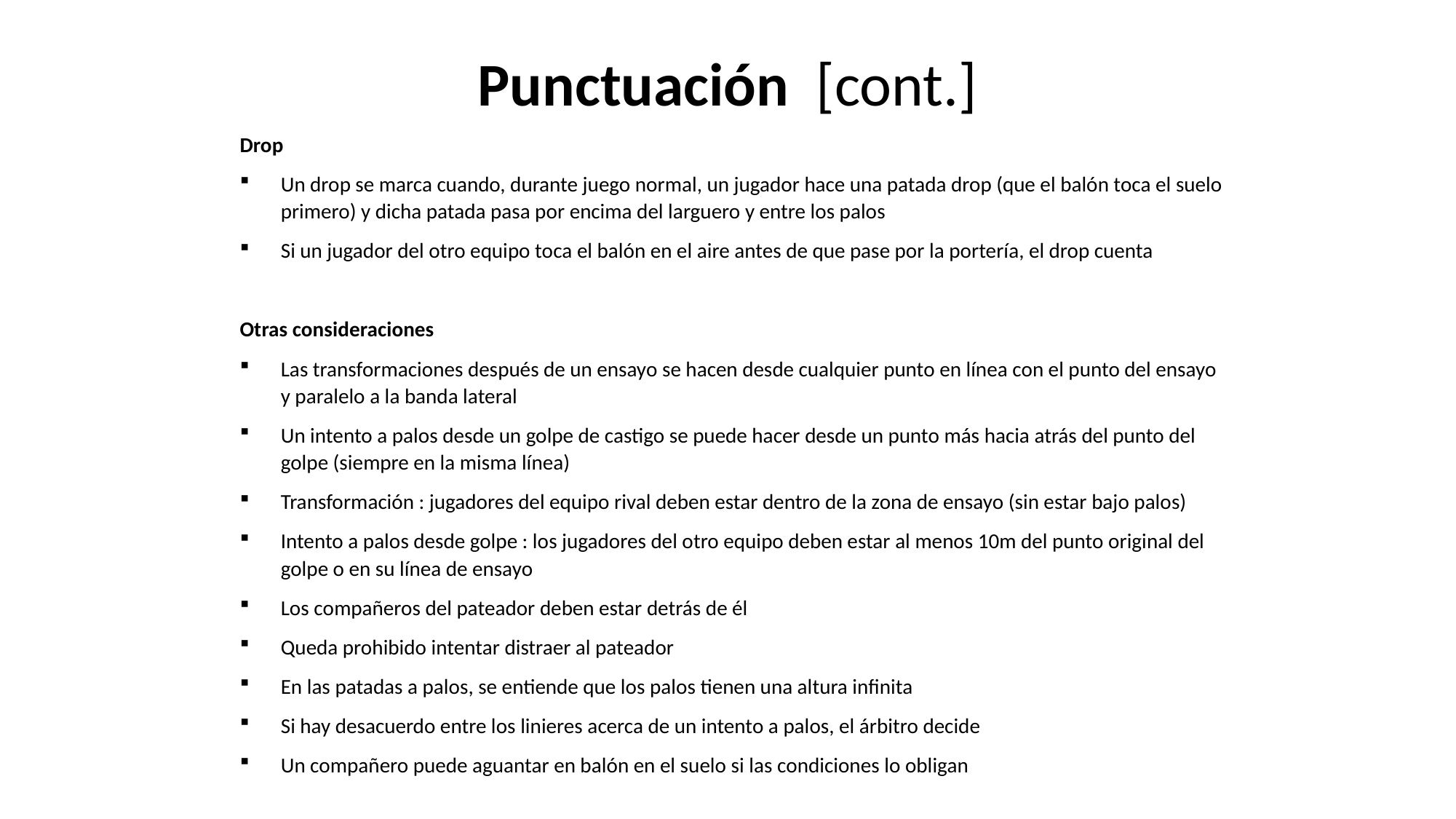

Punctuación  [cont.]
Drop
Un drop se marca cuando, durante juego normal, un jugador hace una patada drop (que el balón toca el suelo primero) y dicha patada pasa por encima del larguero y entre los palos
Si un jugador del otro equipo toca el balón en el aire antes de que pase por la portería, el drop cuenta

Otras consideraciones
Las transformaciones después de un ensayo se hacen desde cualquier punto en línea con el punto del ensayo y paralelo a la banda lateral
Un intento a palos desde un golpe de castigo se puede hacer desde un punto más hacia atrás del punto del golpe (siempre en la misma línea)
Transformación : jugadores del equipo rival deben estar dentro de la zona de ensayo (sin estar bajo palos)
Intento a palos desde golpe : los jugadores del otro equipo deben estar al menos 10m del punto original del golpe o en su línea de ensayo
Los compañeros del pateador deben estar detrás de él
Queda prohibido intentar distraer al pateador
En las patadas a palos, se entiende que los palos tienen una altura infinita
Si hay desacuerdo entre los linieres acerca de un intento a palos, el árbitro decide
Un compañero puede aguantar en balón en el suelo si las condiciones lo obligan